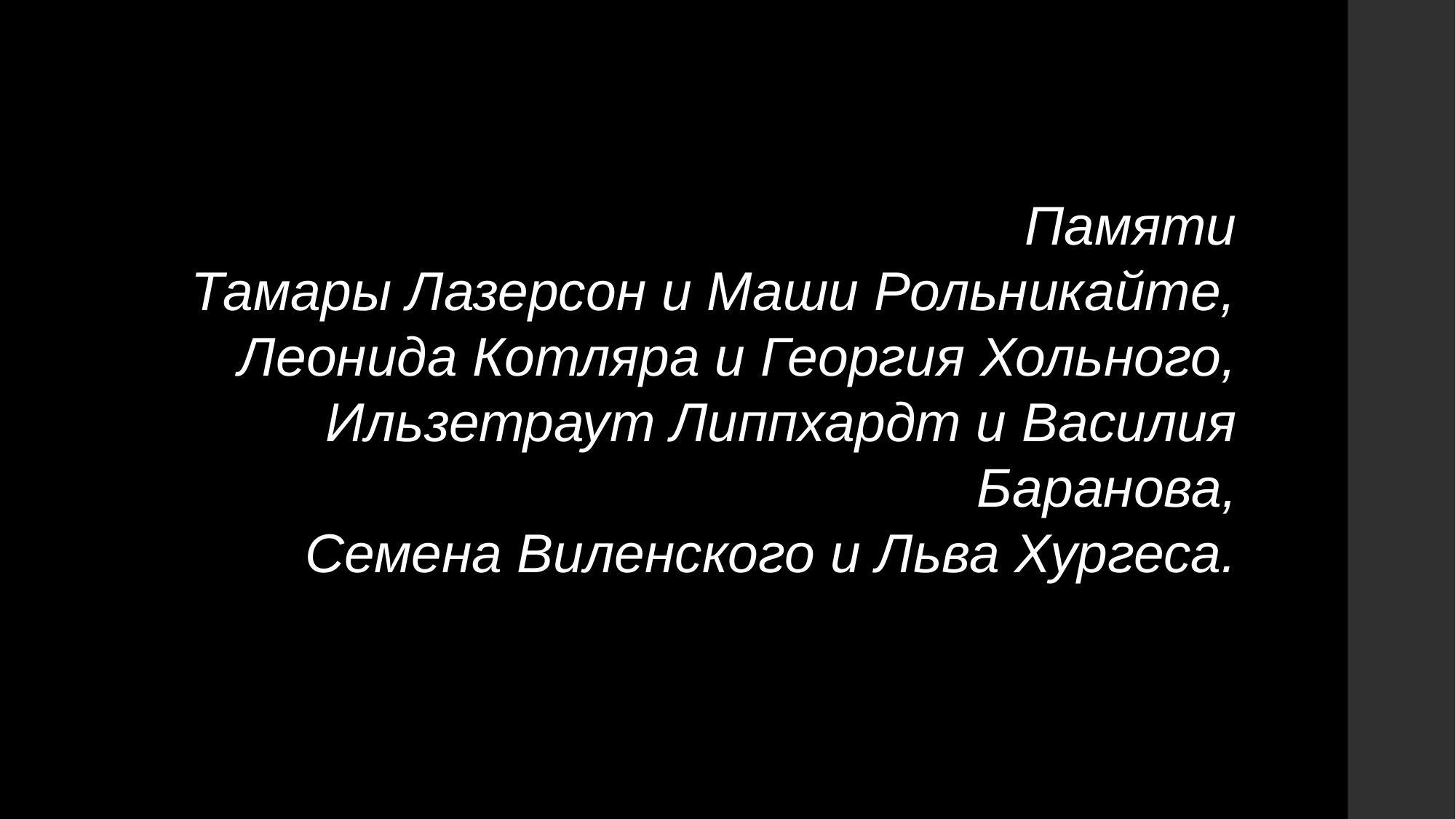

Памяти
Тамары Лазерсон и Маши Рольникайте,
Леонида Котляра и Георгия Хольного,
Ильзетраут Липпхардт и Василия Баранова,
Семена Виленского и Льва Хургеса.